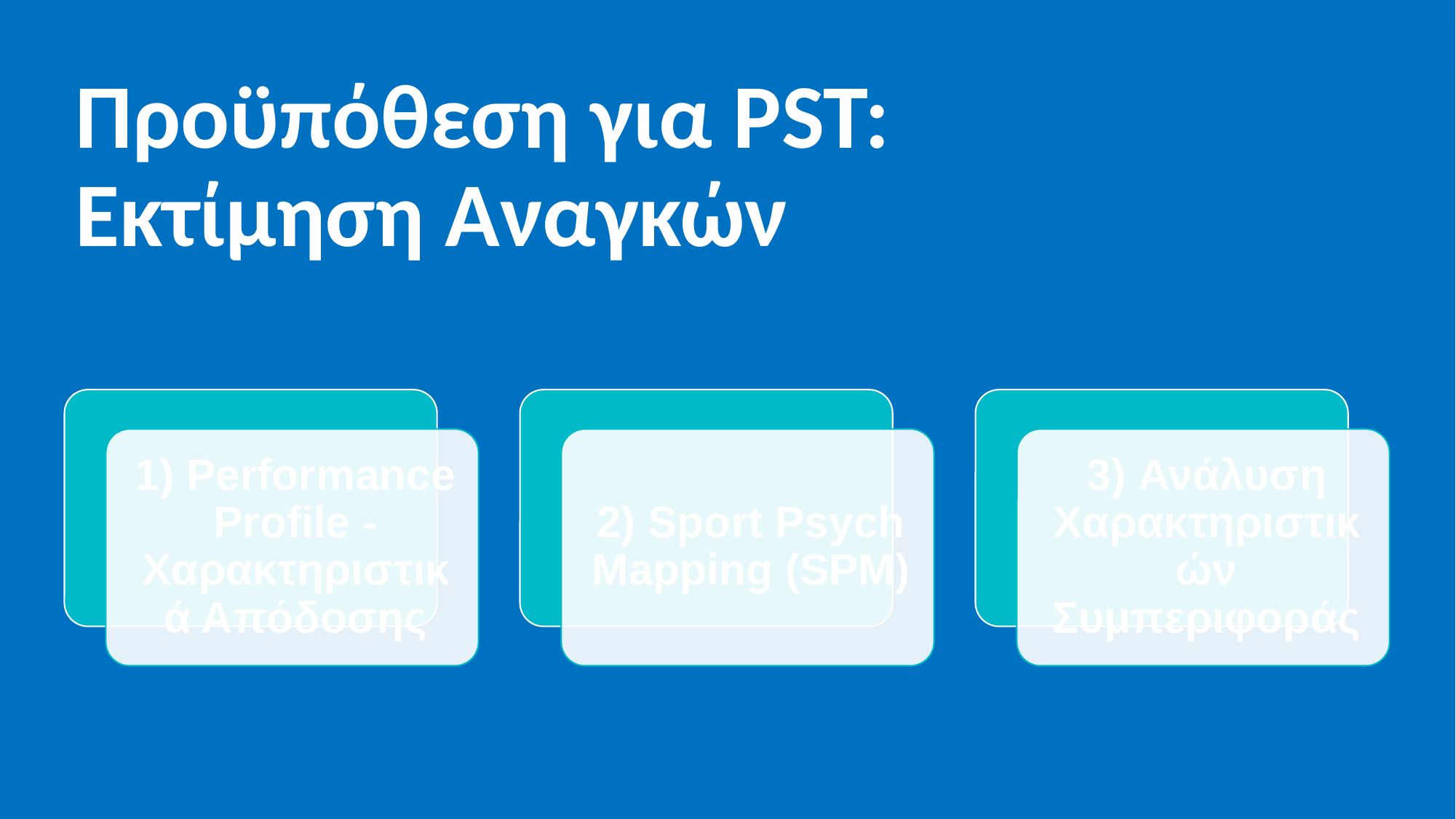

# Προϋπόθεση για PST:  Εκτίμηση Αναγκών
1) Performance Profile - Χαρακτηριστικά Απόδοσης
2) Sport Psych Mapping (SPM)
3) Ανάλυση Χαρακτηριστικών Συμπεριφοράς